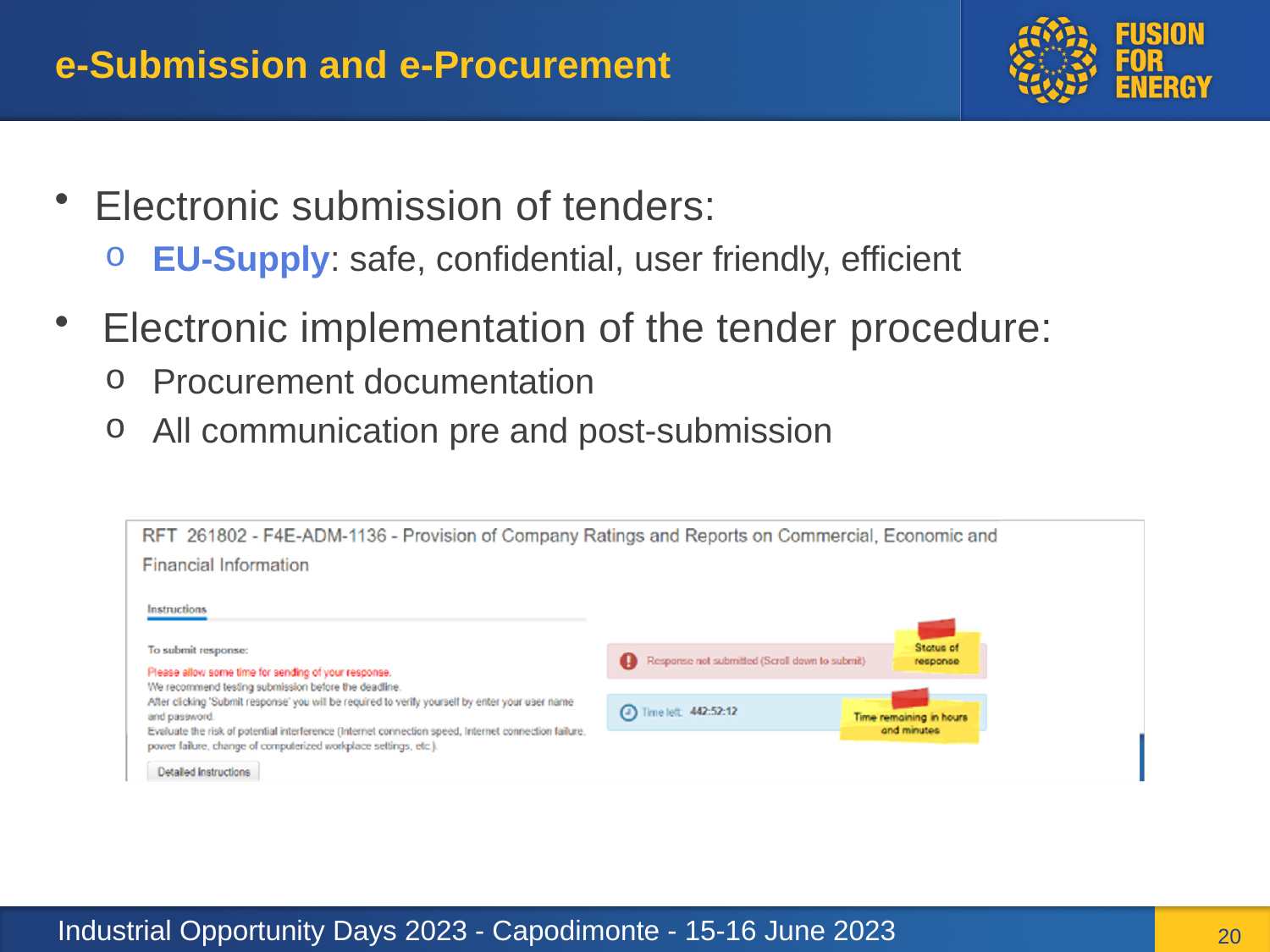

e-Submission and e-Procurement
Electronic submission of tenders:
EU-Supply: safe, confidential, user friendly, efficient

Electronic implementation of the tender procedure:
Procurement documentation
All communication pre and post-submission

Industrial Opportunity Days 2023 - Capodimonte - 15-16 June 2023
20